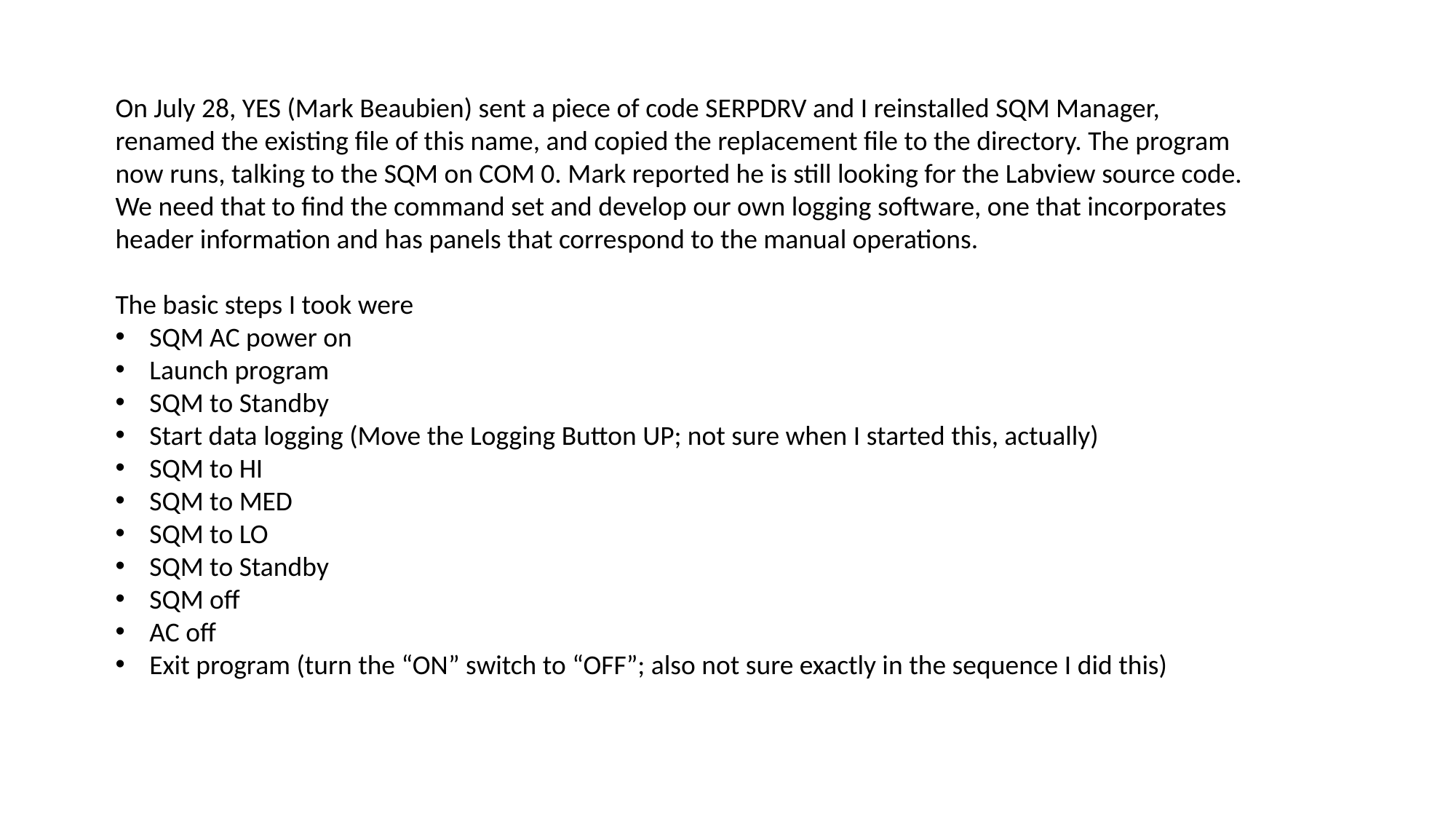

On July 28, YES (Mark Beaubien) sent a piece of code SERPDRV and I reinstalled SQM Manager, renamed the existing file of this name, and copied the replacement file to the directory. The program now runs, talking to the SQM on COM 0. Mark reported he is still looking for the Labview source code. We need that to find the command set and develop our own logging software, one that incorporates header information and has panels that correspond to the manual operations.

The basic steps I took were
SQM AC power on
Launch program
SQM to Standby
Start data logging (Move the Logging Button UP; not sure when I started this, actually)
SQM to HI
SQM to MED
SQM to LO
SQM to Standby
SQM off
AC off
Exit program (turn the “ON” switch to “OFF”; also not sure exactly in the sequence I did this)